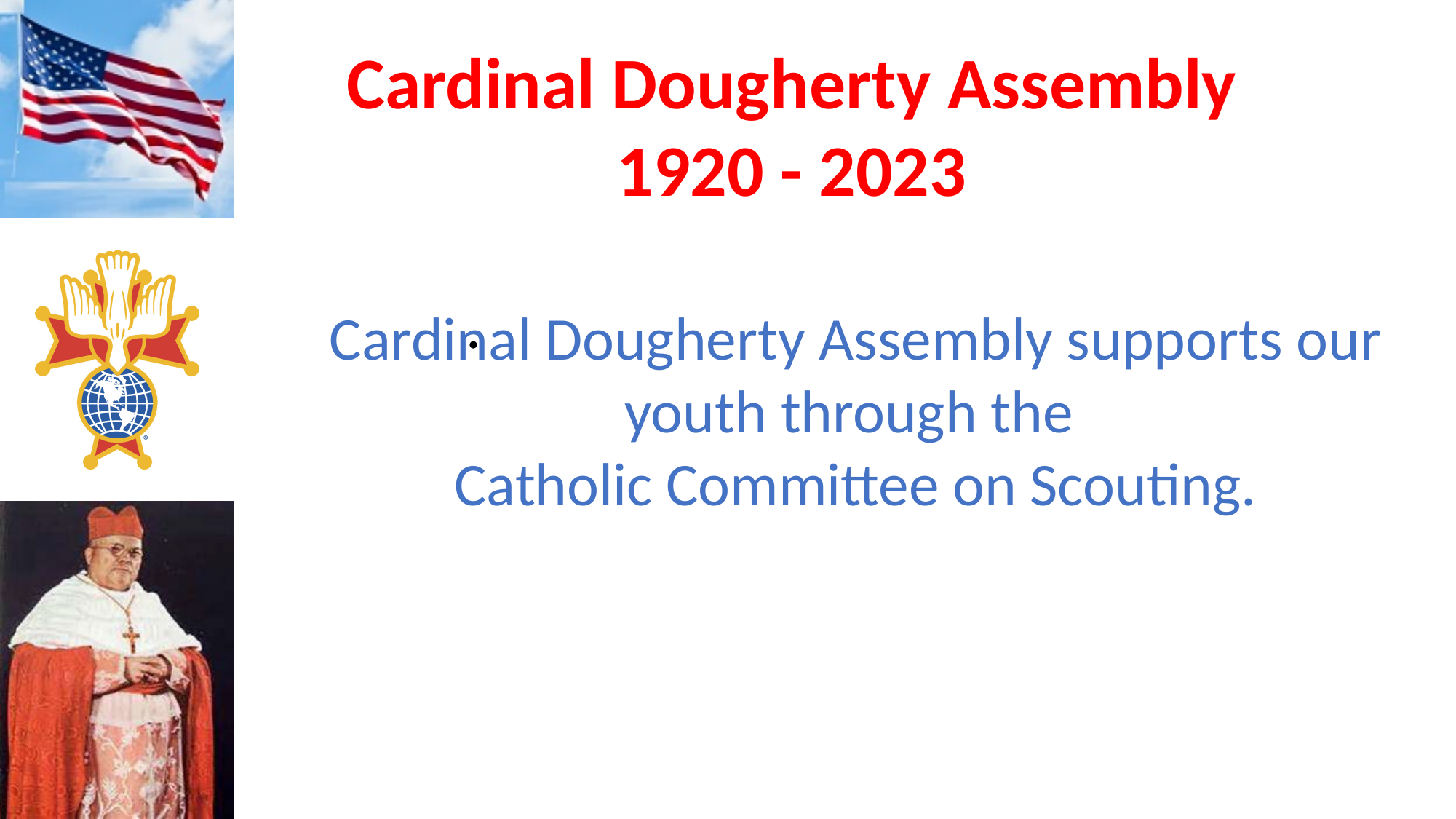

.
Cardinal Dougherty Assembly supports our youth through the
Catholic Committee on Scouting.